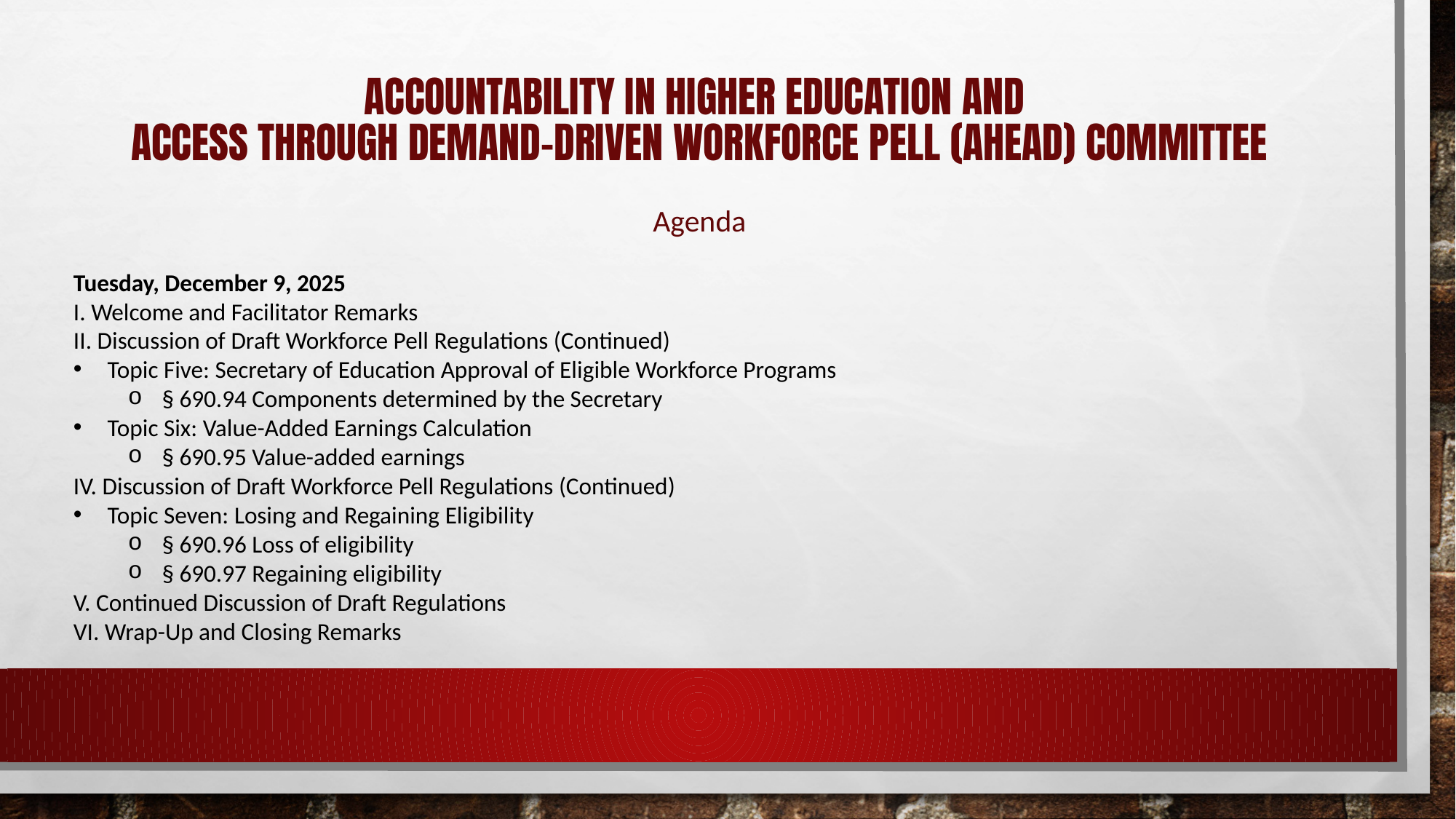

# ACCOUNTABILITY IN HIGHER EDUCATION AND ACCESS THROUGH DEMAND-DRIVEN WORKFORCE PELL (AHEAD) Committee
Agenda

Tuesday, December 9, 2025
I. Welcome and Facilitator Remarks
II. Discussion of Draft Workforce Pell Regulations (Continued)
Topic Five: Secretary of Education Approval of Eligible Workforce Programs
§ 690.94 Components determined by the Secretary
Topic Six: Value-Added Earnings Calculation
§ 690.95 Value-added earnings
IV. Discussion of Draft Workforce Pell Regulations (Continued)
Topic Seven: Losing and Regaining Eligibility
§ 690.96 Loss of eligibility
§ 690.97 Regaining eligibility
V. Continued Discussion of Draft Regulations
VI. Wrap-Up and Closing Remarks